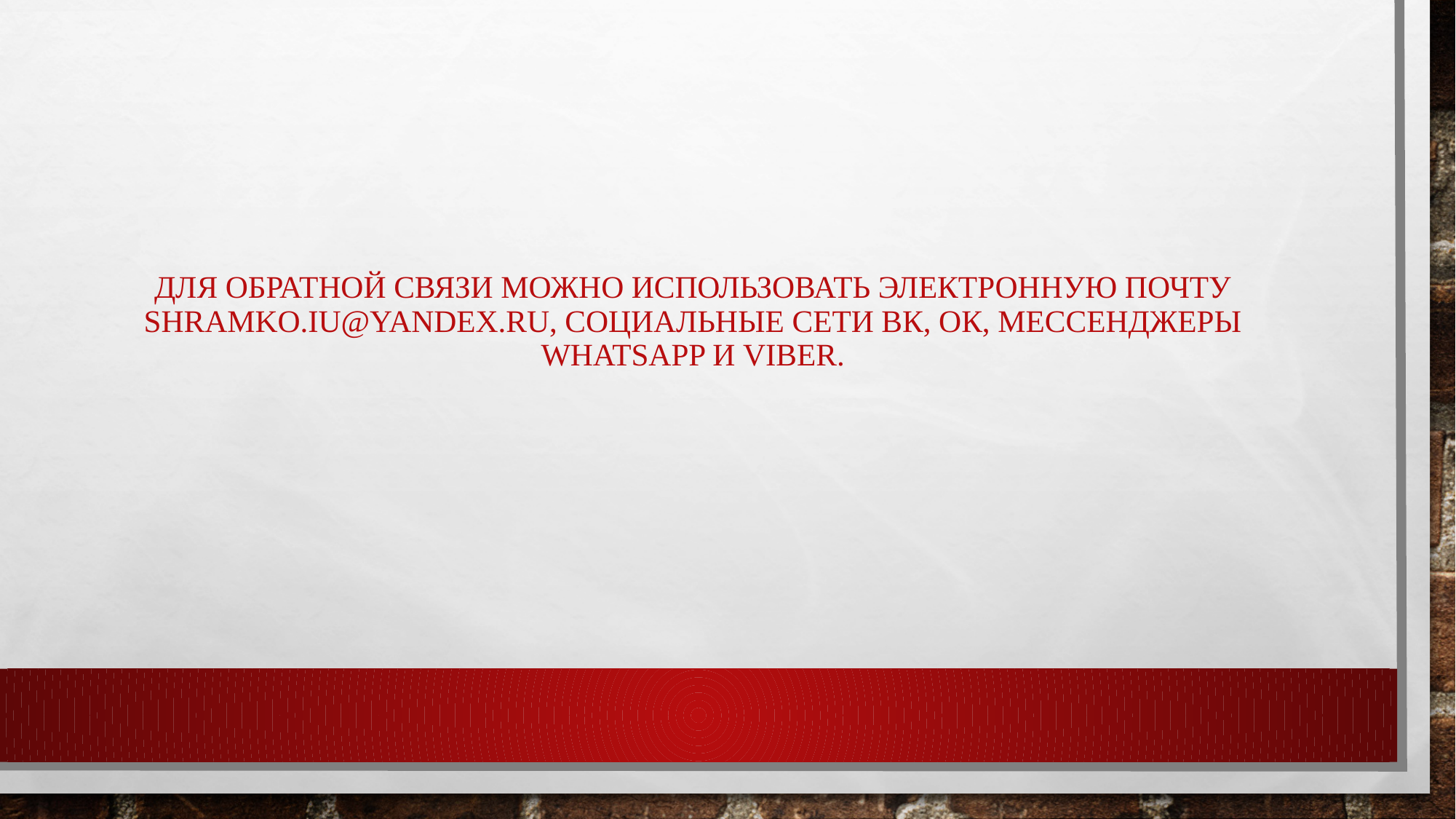

# Для обратной связи можно использовать электронную почту shramko.iu@yandex.ru, социальные сети ВК, ОК, мессенджеры WhatsApp и Viber.